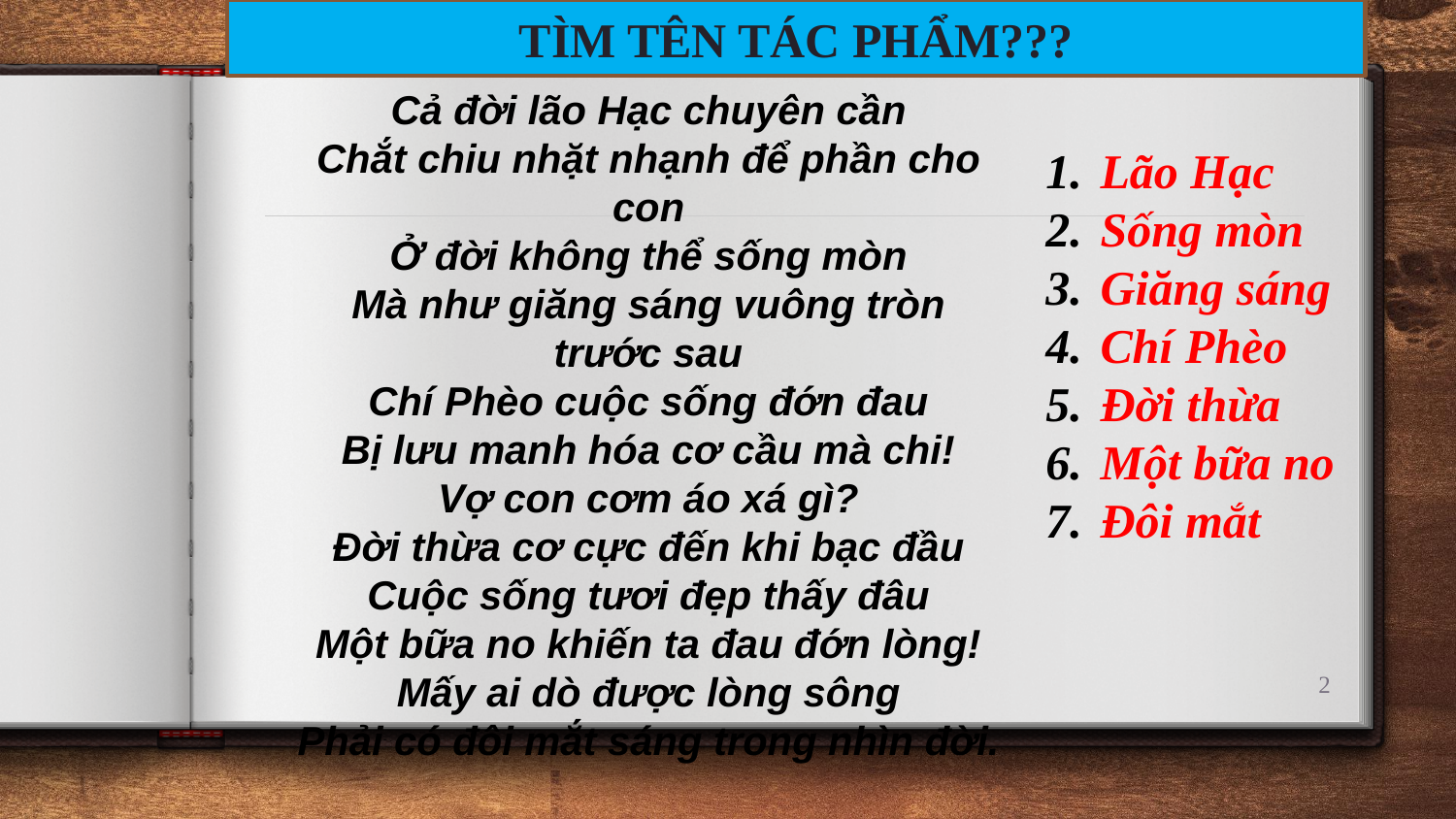

TÌM TÊN TÁC PHẨM???
Cả đời lão Hạc chuyên cần
Chắt chiu nhặt nhạnh để phần cho con
Ở đời không thể sống mòn
Mà như giăng sáng vuông tròn trước sau
Chí Phèo cuộc sống đớn đau
Bị lưu manh hóa cơ cầu mà chi!
Vợ con cơm áo xá gì?
Đời thừa cơ cực đến khi bạc đầu
Cuộc sống tươi đẹp thấy đâu
Một bữa no khiến ta đau đớn lòng!
Mấy ai dò được lòng sông
Phải có đôi mắt sáng trong nhìn đời.

Lão Hạc
Sống mòn
Giăng sáng
Chí Phèo
Đời thừa
Một bữa no
Đôi mắt

2